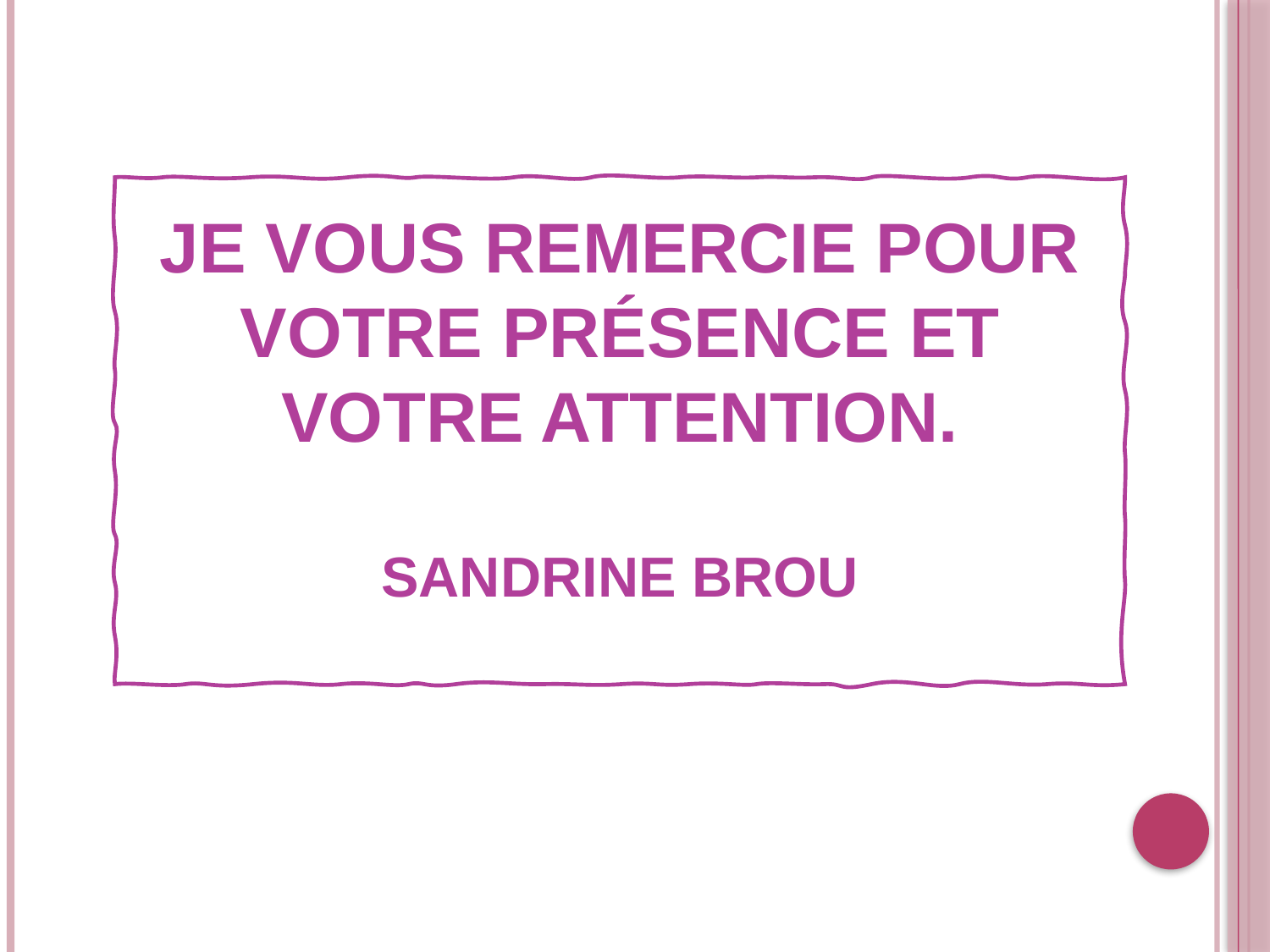

JE VOUS REMERCIE POUR VOTRE PRÉSENCE ET VOTRE ATTENTION.

SANDRINE BROU